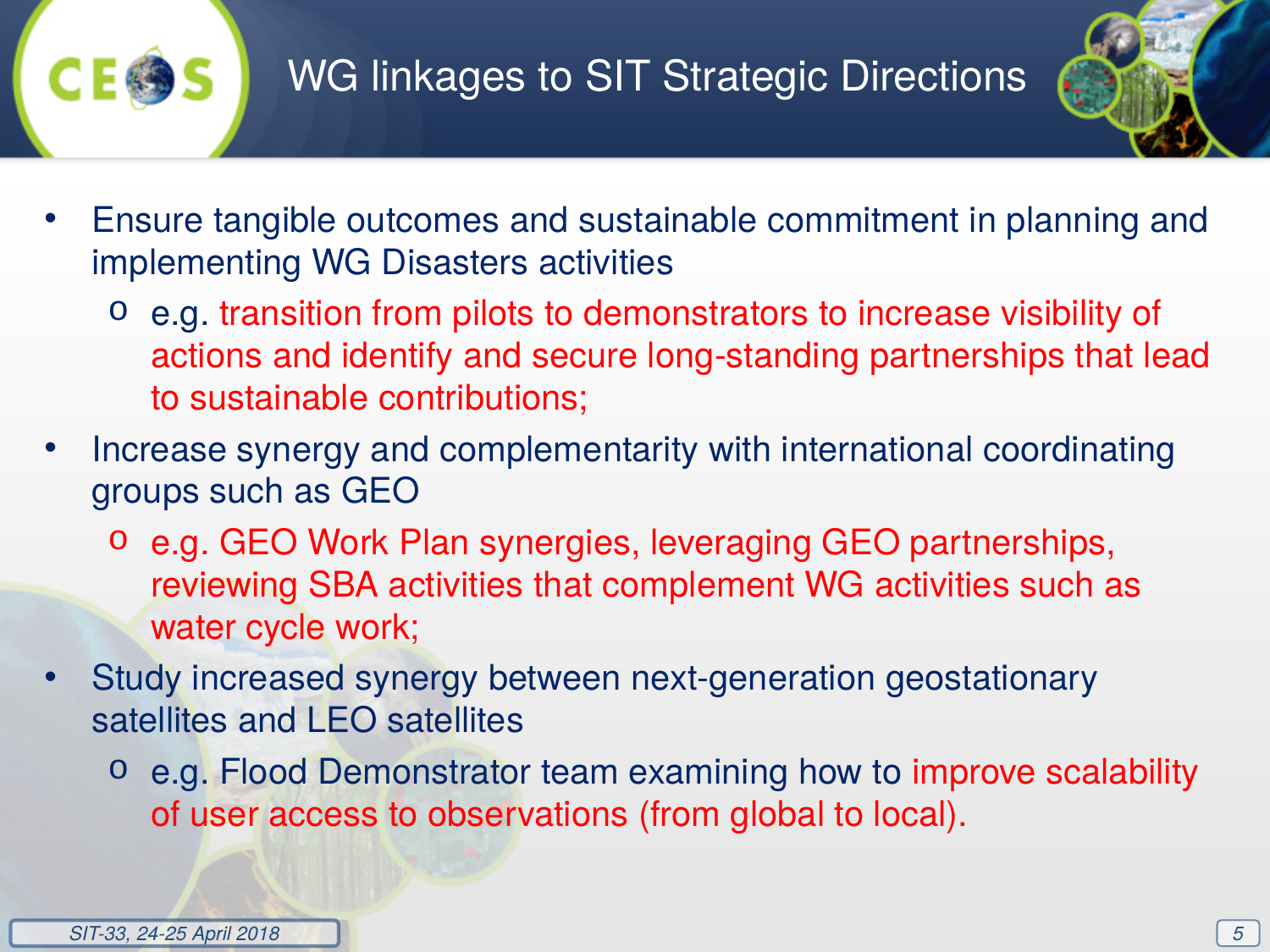

WG linkages to SIT Strategic Directions
Ensure tangible outcomes and sustainable commitment in planning and implementing WG Disasters activities
e.g. transition from pilots to demonstrators to increase visibility of actions and identify and secure long-standing partnerships that lead to sustainable contributions;
Increase synergy and complementarity with international coordinating groups such as GEO
e.g. GEO Work Plan synergies, leveraging GEO partnerships, reviewing SBA activities that complement WG activities such as water cycle work;
Study increased synergy between next-generation geostationary satellites and LEO satellites
e.g. Flood Demonstrator team examining how to improve scalability of user access to observations (from global to local).
5